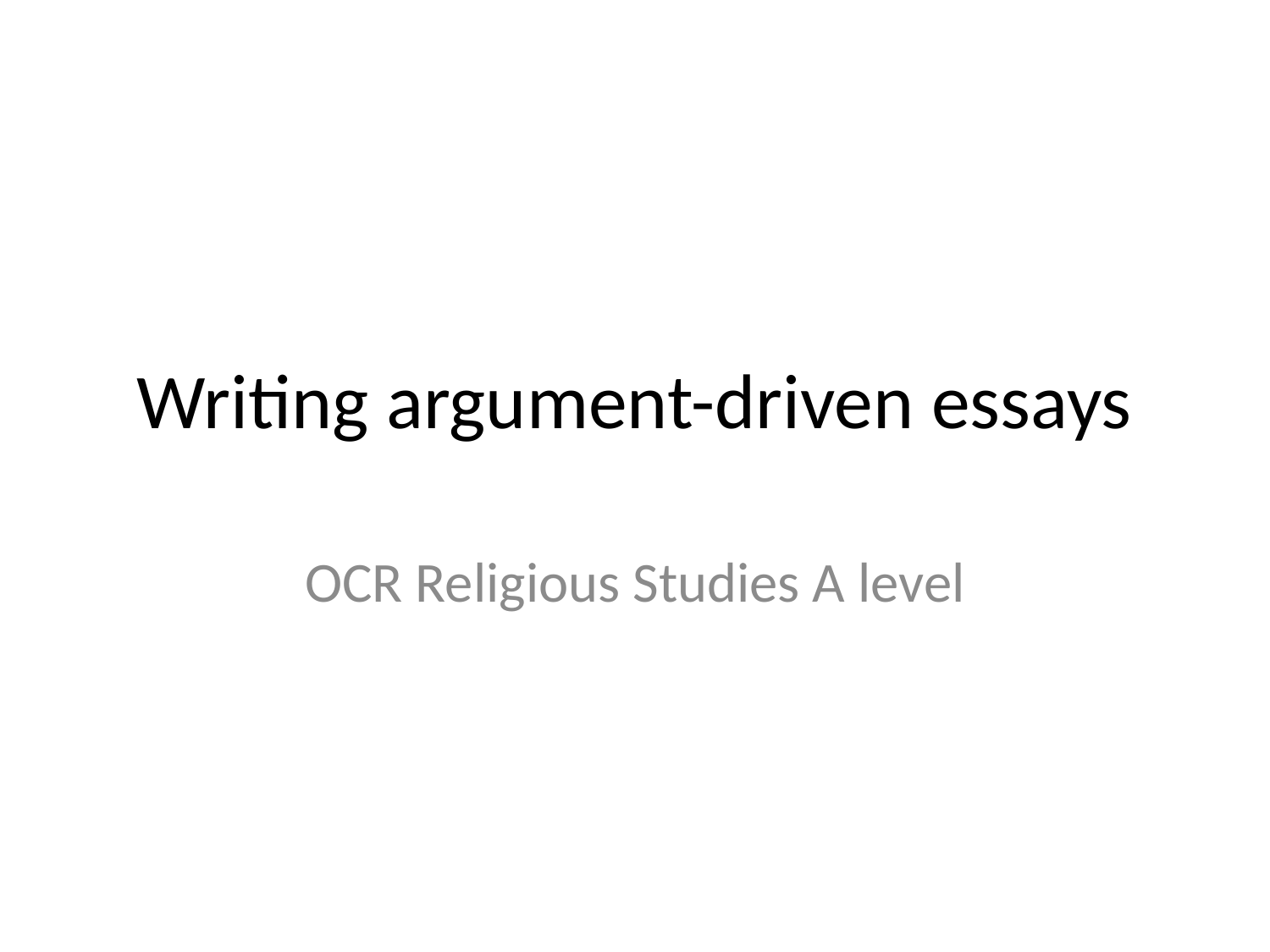

# Writing argument-driven essays
OCR Religious Studies A level